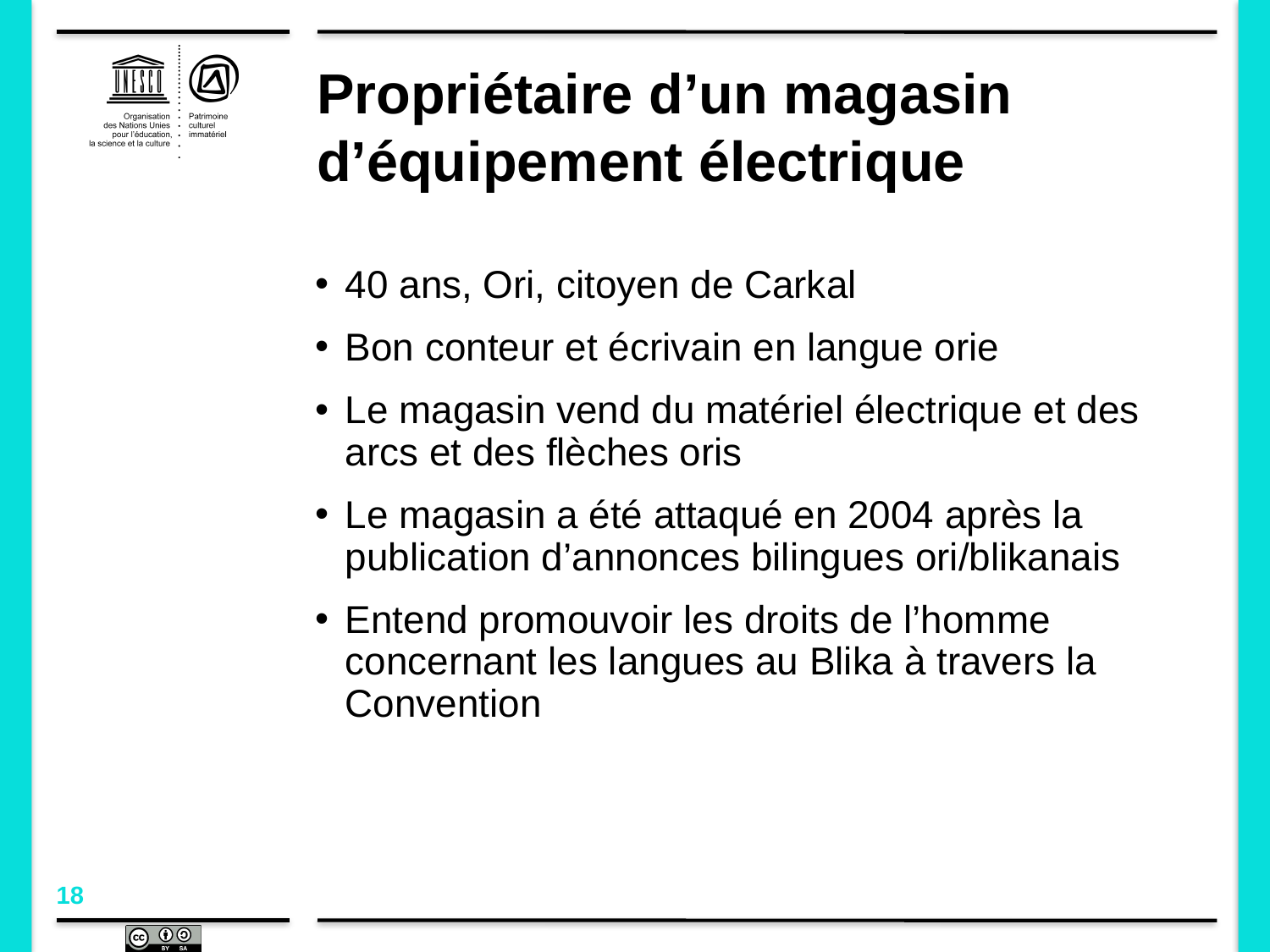

# Propriétaire d’un magasin d’équipement électrique
40 ans, Ori, citoyen de Carkal
Bon conteur et écrivain en langue orie
Le magasin vend du matériel électrique et des arcs et des flèches oris
Le magasin a été attaqué en 2004 après la publication d’annonces bilingues ori/blikanais
Entend promouvoir les droits de l’homme concernant les langues au Blika à travers la Convention